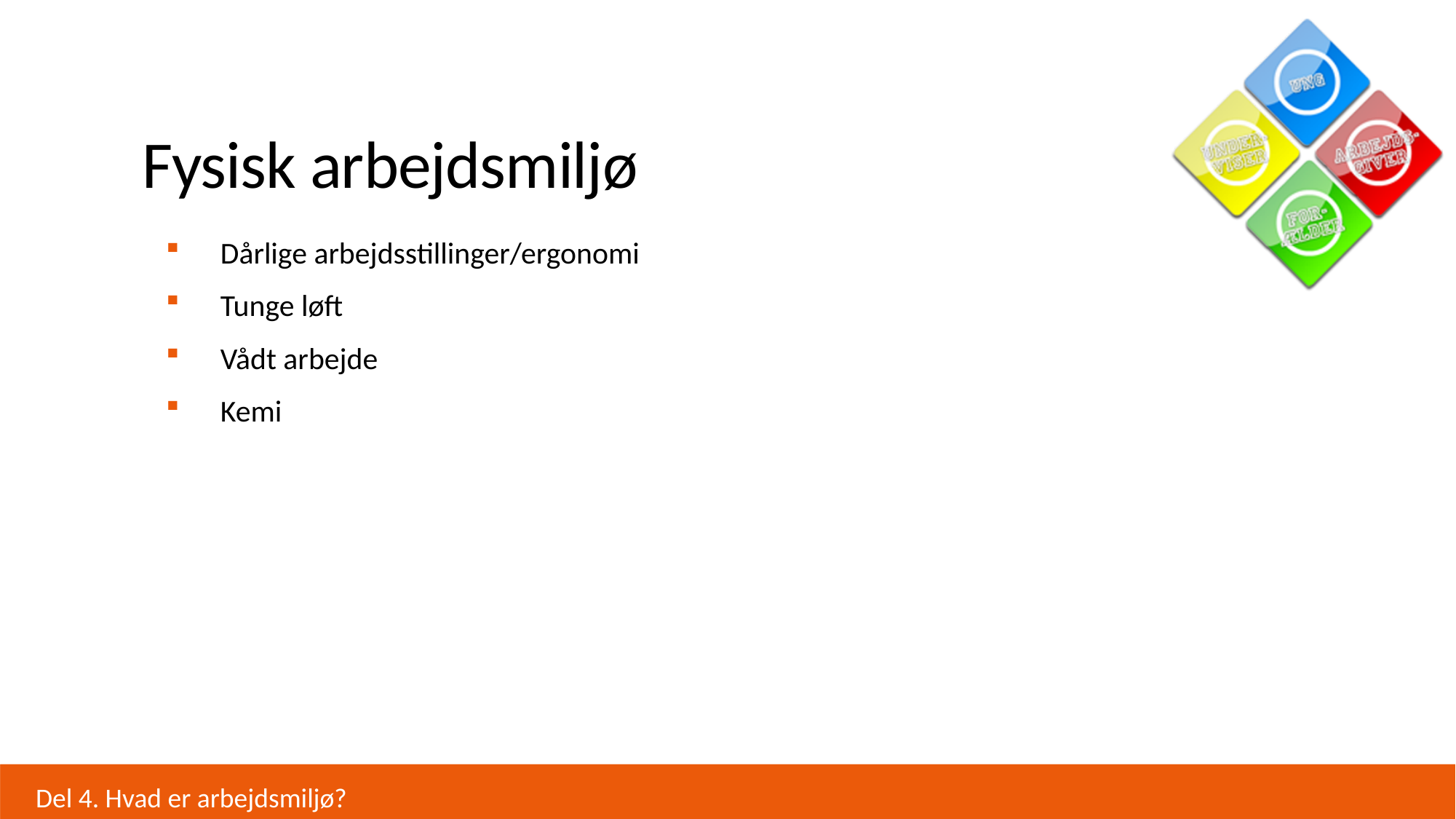

# Fysisk arbejdsmiljø
Dårlige arbejdsstillinger/ergonomi
Tunge løft
Vådt arbejde
Kemi
Del 4. Hvad er arbejdsmiljø?